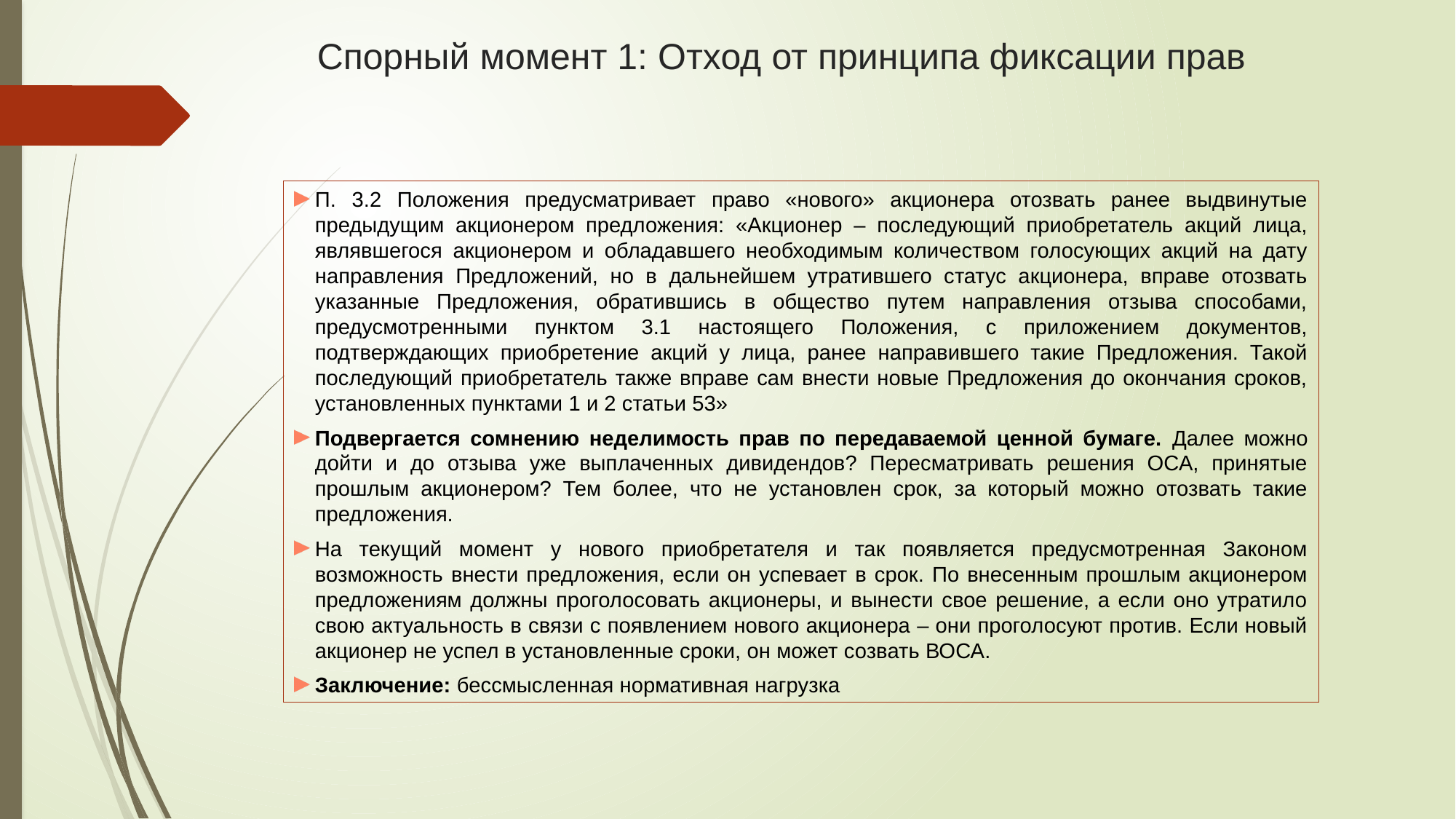

# Спорный момент 1: Отход от принципа фиксации прав
П. 3.2 Положения предусматривает право «нового» акционера отозвать ранее выдвинутые предыдущим акционером предложения: «Акционер – последующий приобретатель акций лица, являвшегося акционером и обладавшего необходимым количеством голосующих акций на дату направления Предложений, но в дальнейшем утратившего статус акционера, вправе отозвать указанные Предложения, обратившись в общество путем направления отзыва способами, предусмотренными пунктом 3.1 настоящего Положения, с приложением документов, подтверждающих приобретение акций у лица, ранее направившего такие Предложения. Такой последующий приобретатель также вправе сам внести новые Предложения до окончания сроков, установленных пунктами 1 и 2 статьи 53»
Подвергается сомнению неделимость прав по передаваемой ценной бумаге. Далее можно дойти и до отзыва уже выплаченных дивидендов? Пересматривать решения ОСА, принятые прошлым акционером? Тем более, что не установлен срок, за который можно отозвать такие предложения.
На текущий момент у нового приобретателя и так появляется предусмотренная Законом возможность внести предложения, если он успевает в срок. По внесенным прошлым акционером предложениям должны проголосовать акционеры, и вынести свое решение, а если оно утратило свою актуальность в связи с появлением нового акционера – они проголосуют против. Если новый акционер не успел в установленные сроки, он может созвать ВОСА.
Заключение: бессмысленная нормативная нагрузка